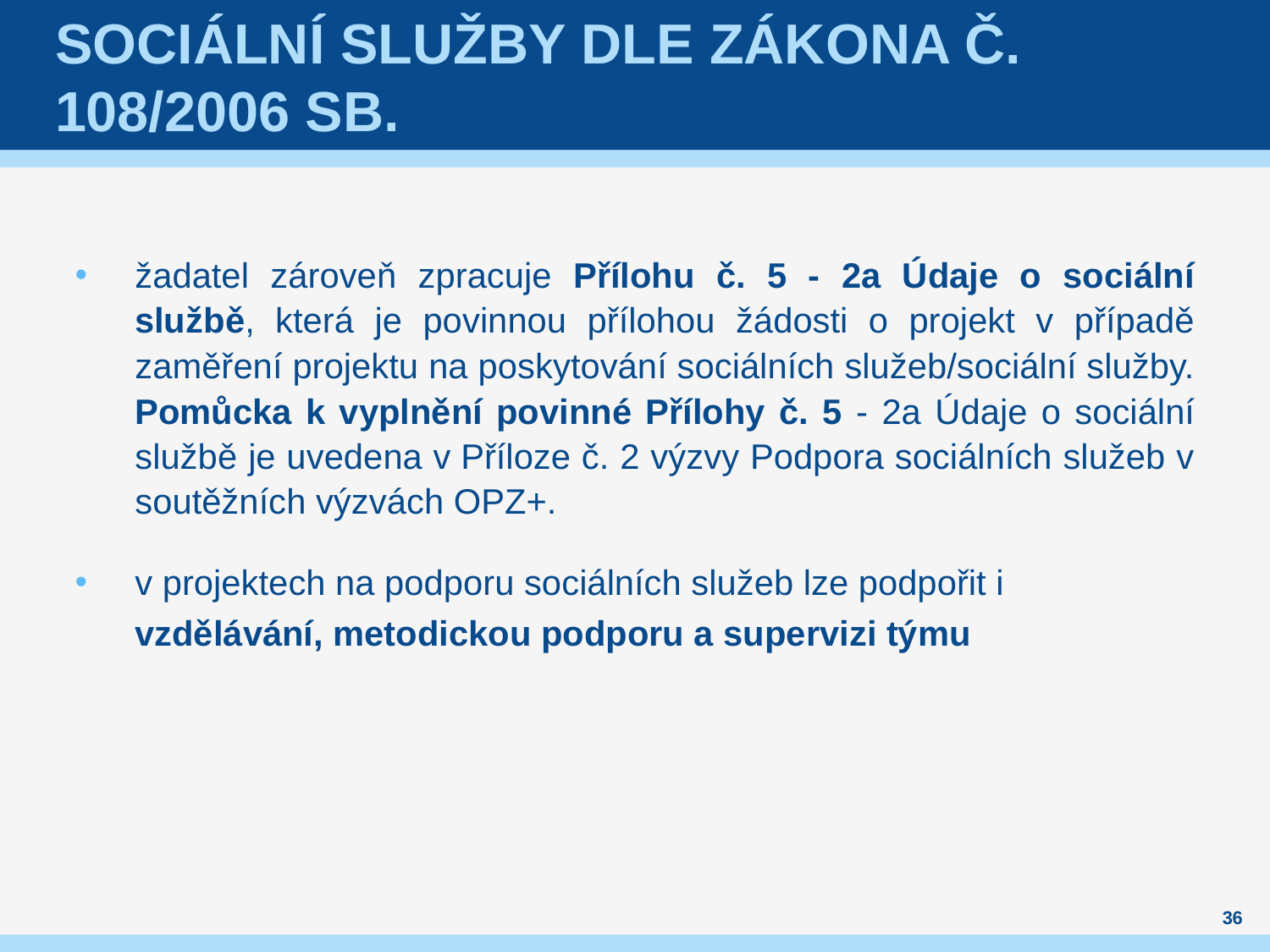

# Sociální služby dle zákona č. 108/2006 Sb.
žadatel zároveň zpracuje Přílohu č. 5 - 2a Údaje o sociální službě, která je povinnou přílohou žádosti o projekt v případě zaměření projektu na poskytování sociálních služeb/sociální služby. Pomůcka k vyplnění povinné Přílohy č. 5 - 2a Údaje o sociální službě je uvedena v Příloze č. 2 výzvy Podpora sociálních služeb v soutěžních výzvách OPZ+.
v projektech na podporu sociálních služeb lze podpořit i vzdělávání, metodickou podporu a supervizi týmu
36